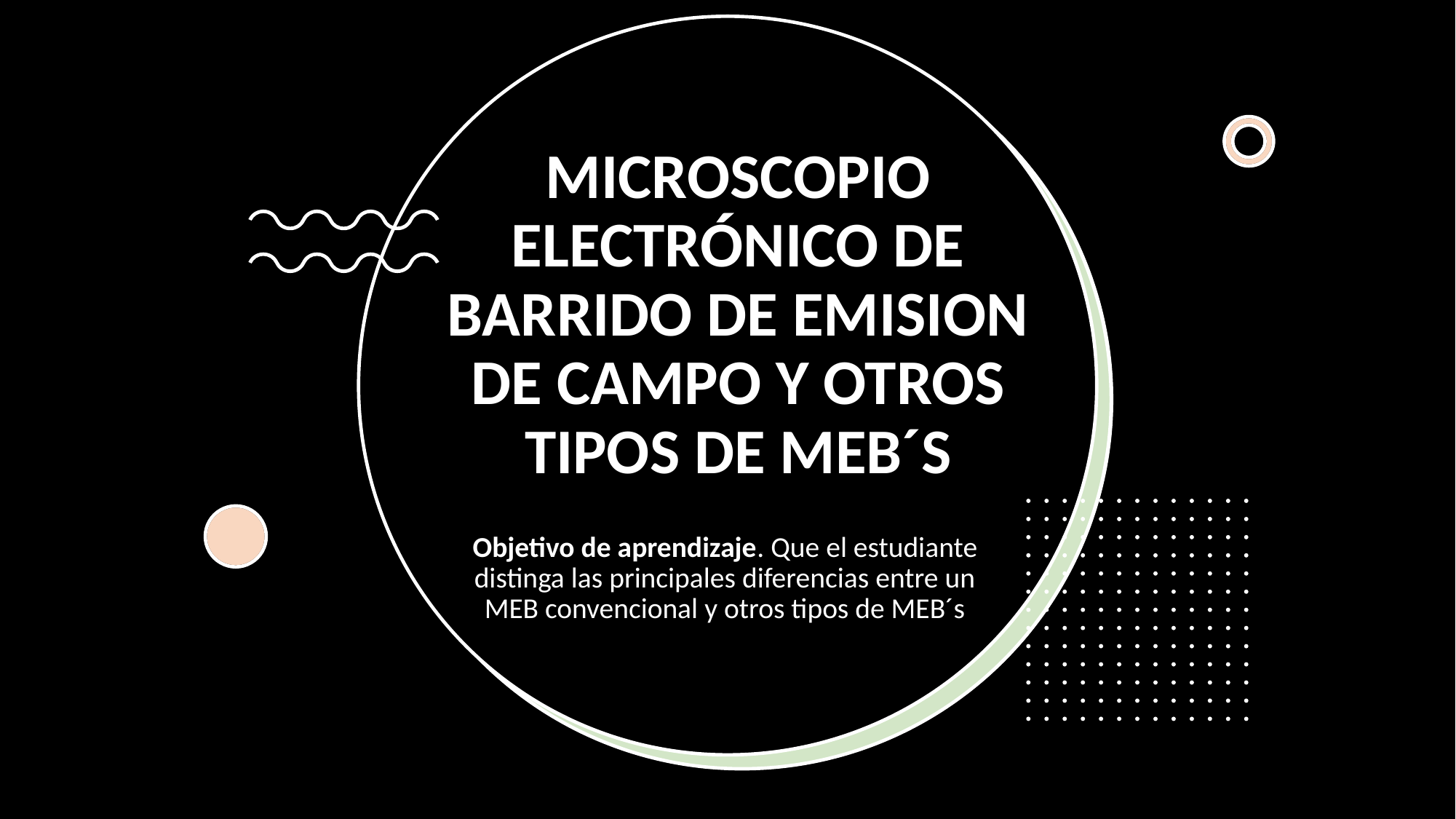

# MICROSCOPIO ELECTRÓNICO DE BARRIDO DE EMISION DE CAMPO Y OTROS TIPOS DE MEB´S

Objetivo de aprendizaje. Que el estudiante distinga las principales diferencias entre un MEB convencional y otros tipos de MEB´s